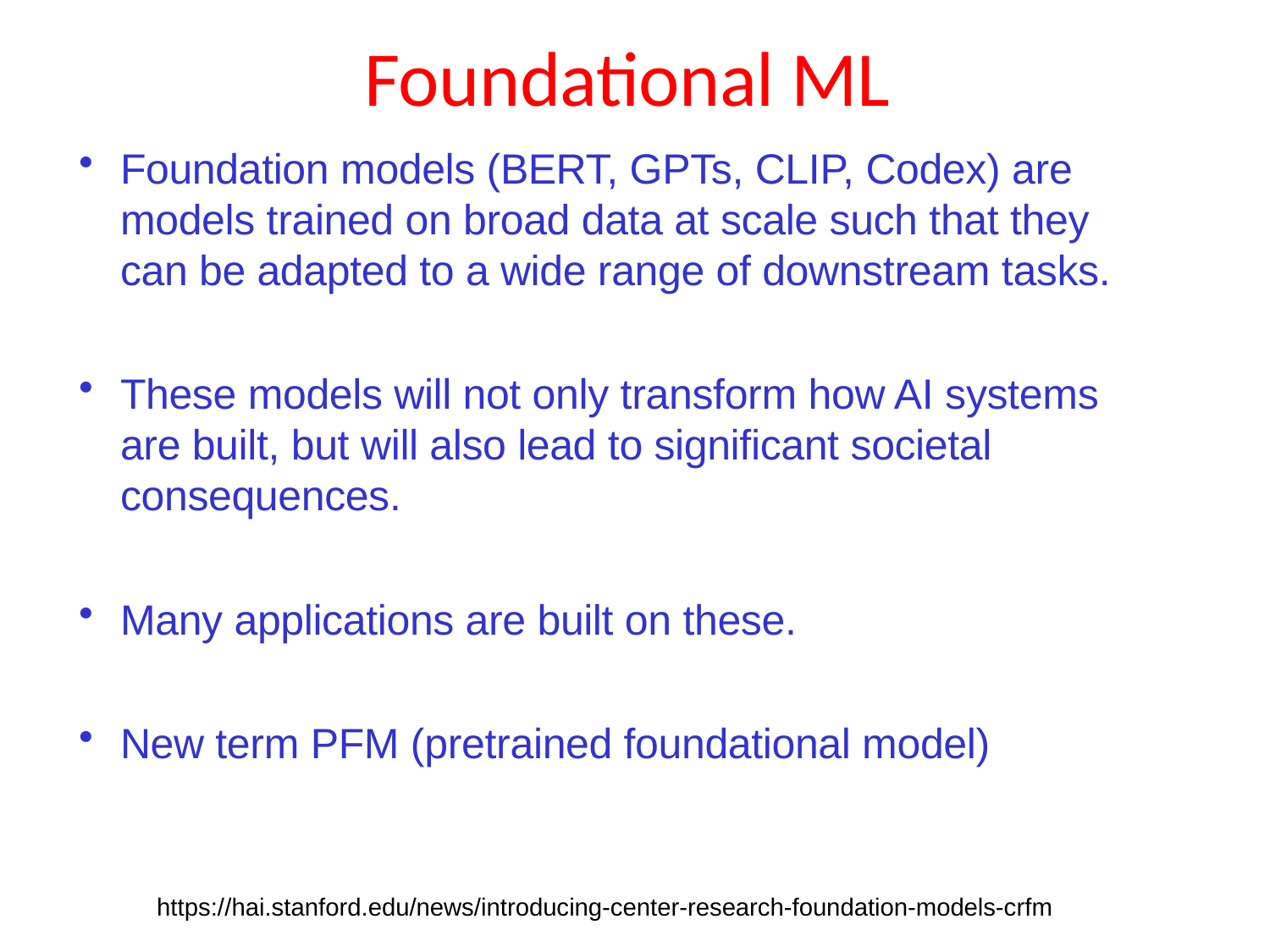

# Foundational ML
Foundation models (BERT, GPTs, CLIP, Codex) are models trained on broad data at scale such that they can be adapted to a wide range of downstream tasks.

These models will not only transform how AI systems are built, but will also lead to significant societal consequences.

Many applications are built on these.

New term PFM (pretrained foundational model)
https://hai.stanford.edu/news/introducing-center-research-foundation-models-crfm